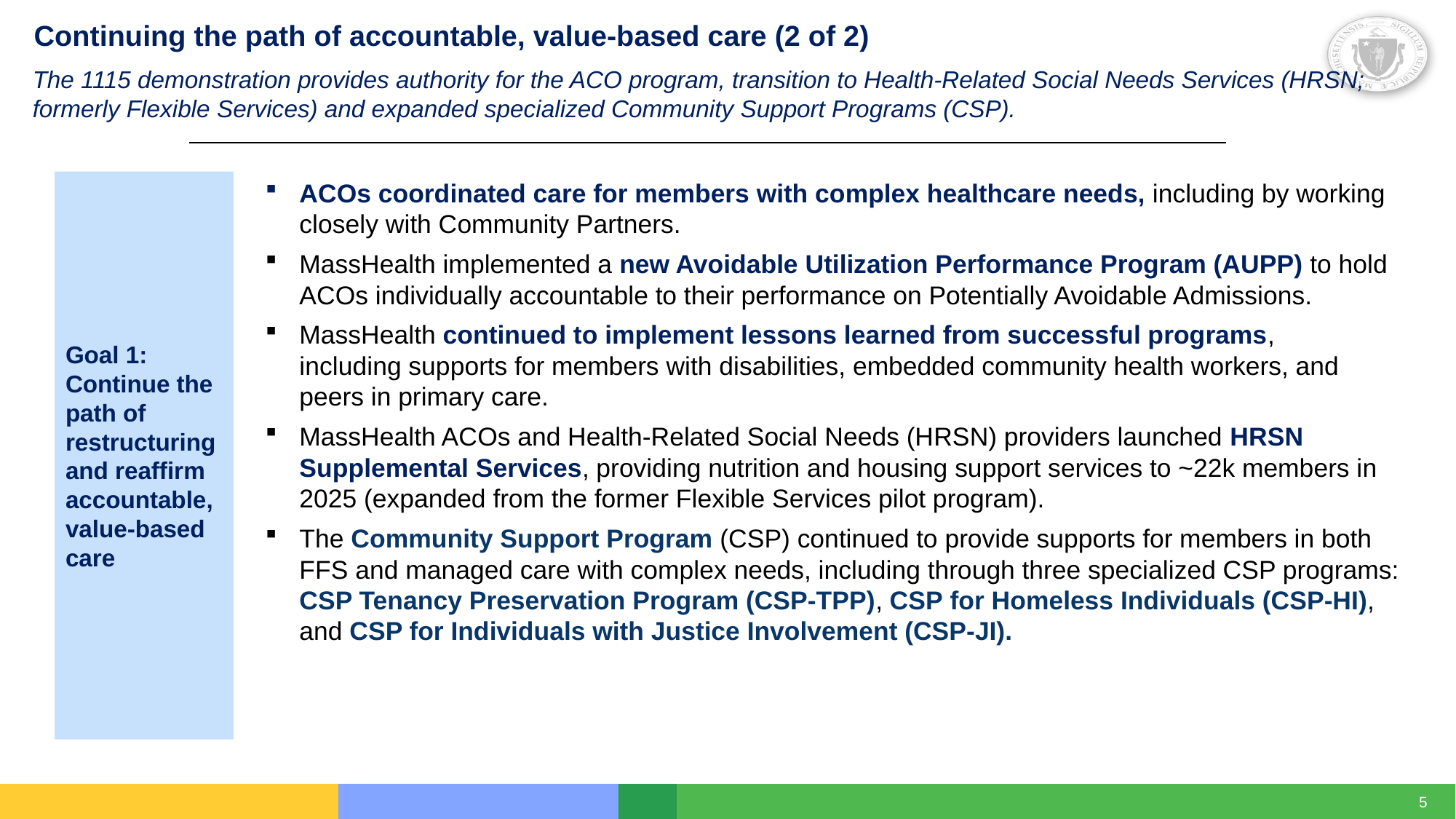

Continuing the path of accountable, value-based care (2 of 2)
The 1115 demonstration provides authority for the ACO program, transition to Health-Related Social Needs Services (HRSN; formerly Flexible Services) and expanded specialized Community Support Programs (CSP).

ACOs coordinated care for members with complex healthcare needs, including by working closely with Community Partners.
MassHealth implemented a new Avoidable Utilization Performance Program (AUPP) to hold ACOs individually accountable to their performance on Potentially Avoidable Admissions.
MassHealth continued to implement lessons learned from successful programs, including supports for members with disabilities, embedded community health workers, and peers in primary care.
MassHealth ACOs and Health-Related Social Needs (HRSN) providers launched HRSN Supplemental Services, providing nutrition and housing support services to ~22k members in 2025 (expanded from the former Flexible Services pilot program).
The Community Support Program (CSP) continued to provide supports for members in both FFS and managed care with complex needs, including through three specialized CSP programs: CSP Tenancy Preservation Program (CSP-TPP), CSP for Homeless Individuals (CSP-HI), and CSP for Individuals with Justice Involvement (CSP-JI).
Goal 1: Continue the path of restructuring and reaffirm accountable, value-based care